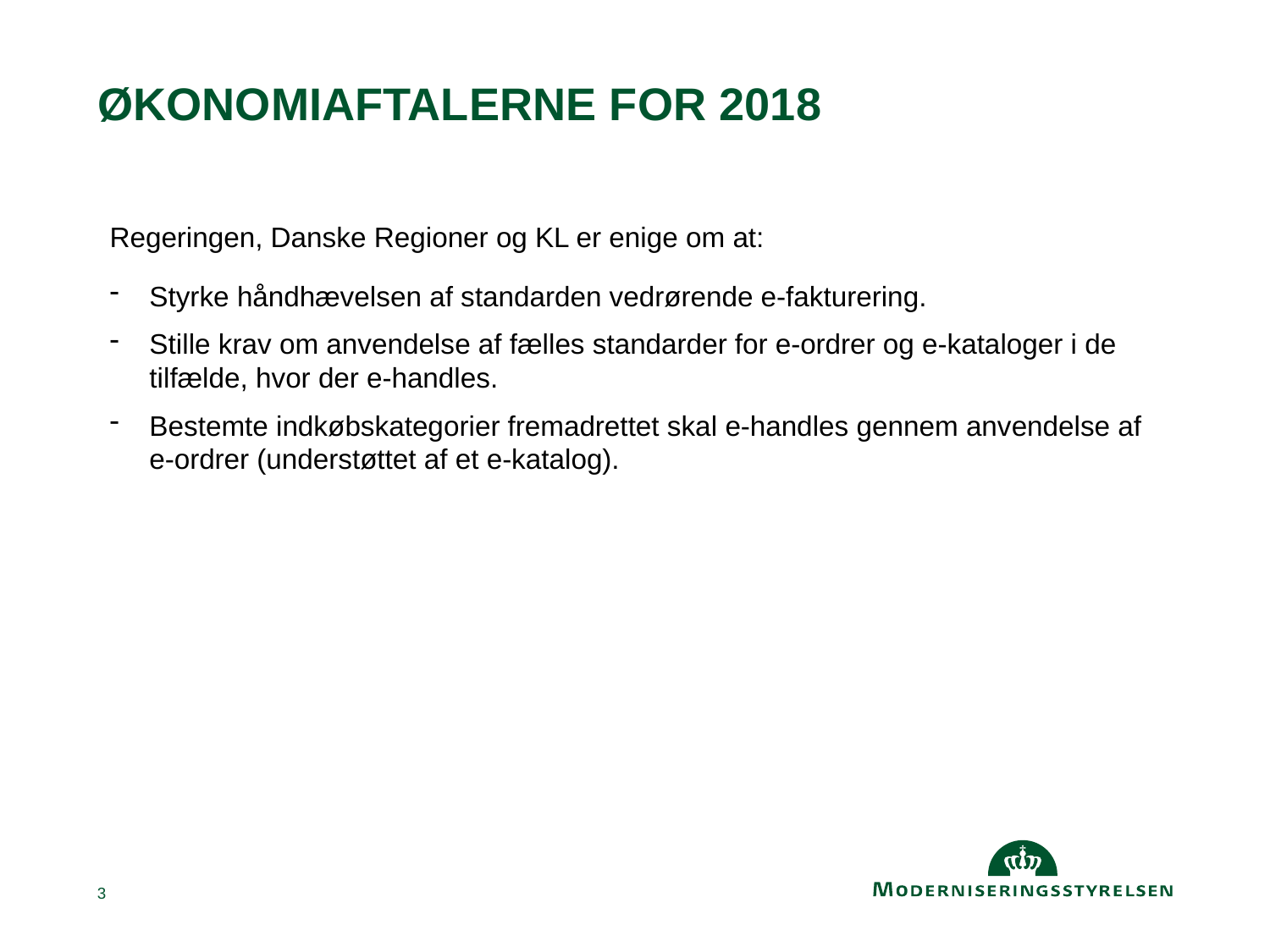

# Økonomiaftalerne for 2018
Regeringen, Danske Regioner og KL er enige om at:
Styrke håndhævelsen af standarden vedrørende e-fakturering.
Stille krav om anvendelse af fælles standarder for e-ordrer og e-kataloger i de tilfælde, hvor der e-handles.
Bestemte indkøbskategorier fremadrettet skal e-handles gennem anvendelse af e-ordrer (understøttet af et e-katalog).